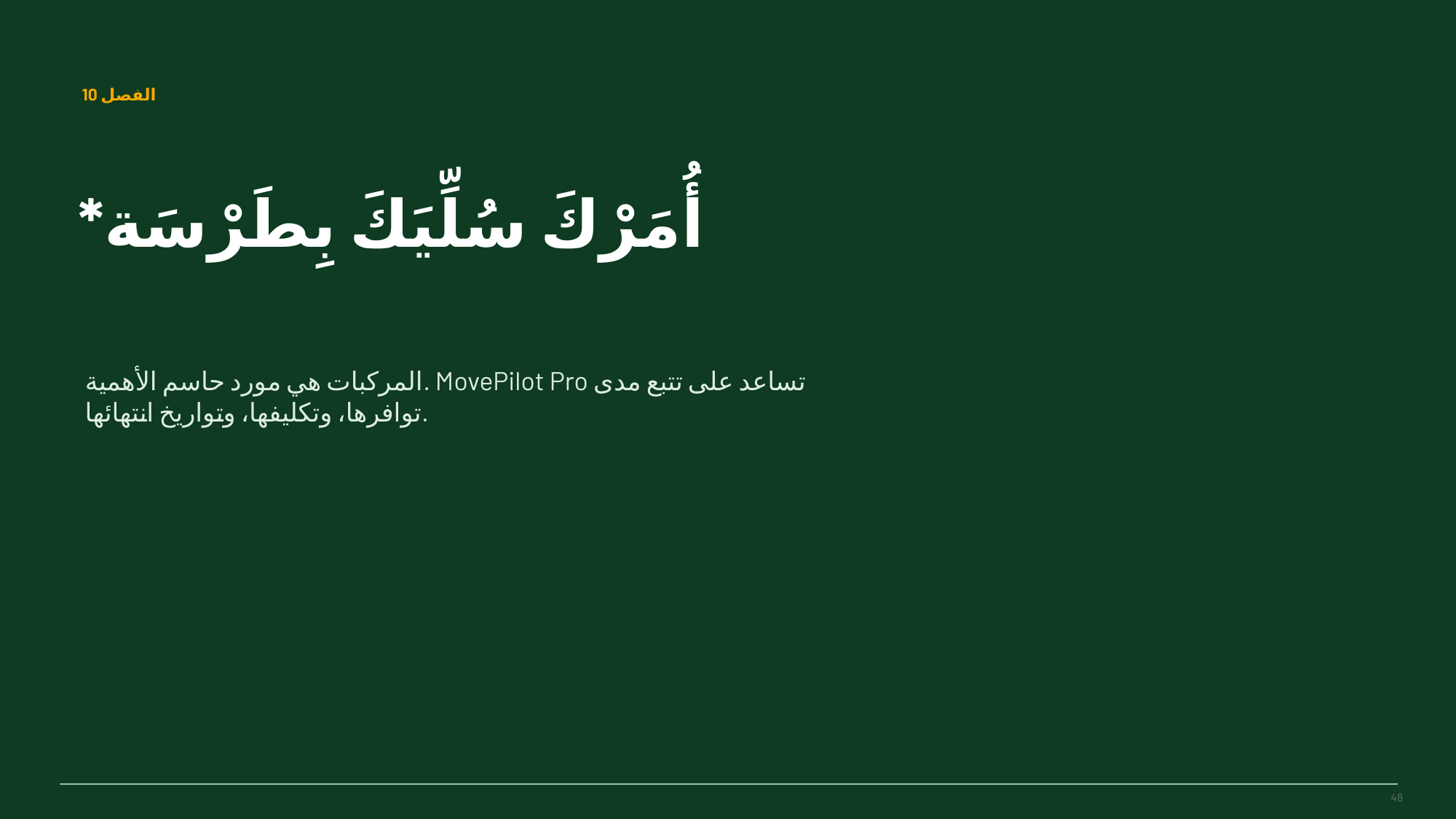

MovePilot Pro 4.0
الفصل 10
*أُمَرْكَ سُلِّيَكَ بِطَرْسَة
المركبات هي مورد حاسم الأهمية. MovePilot Pro تساعد على تتبع مدى توافرها، وتكليفها، وتواريخ انتهائها.

48